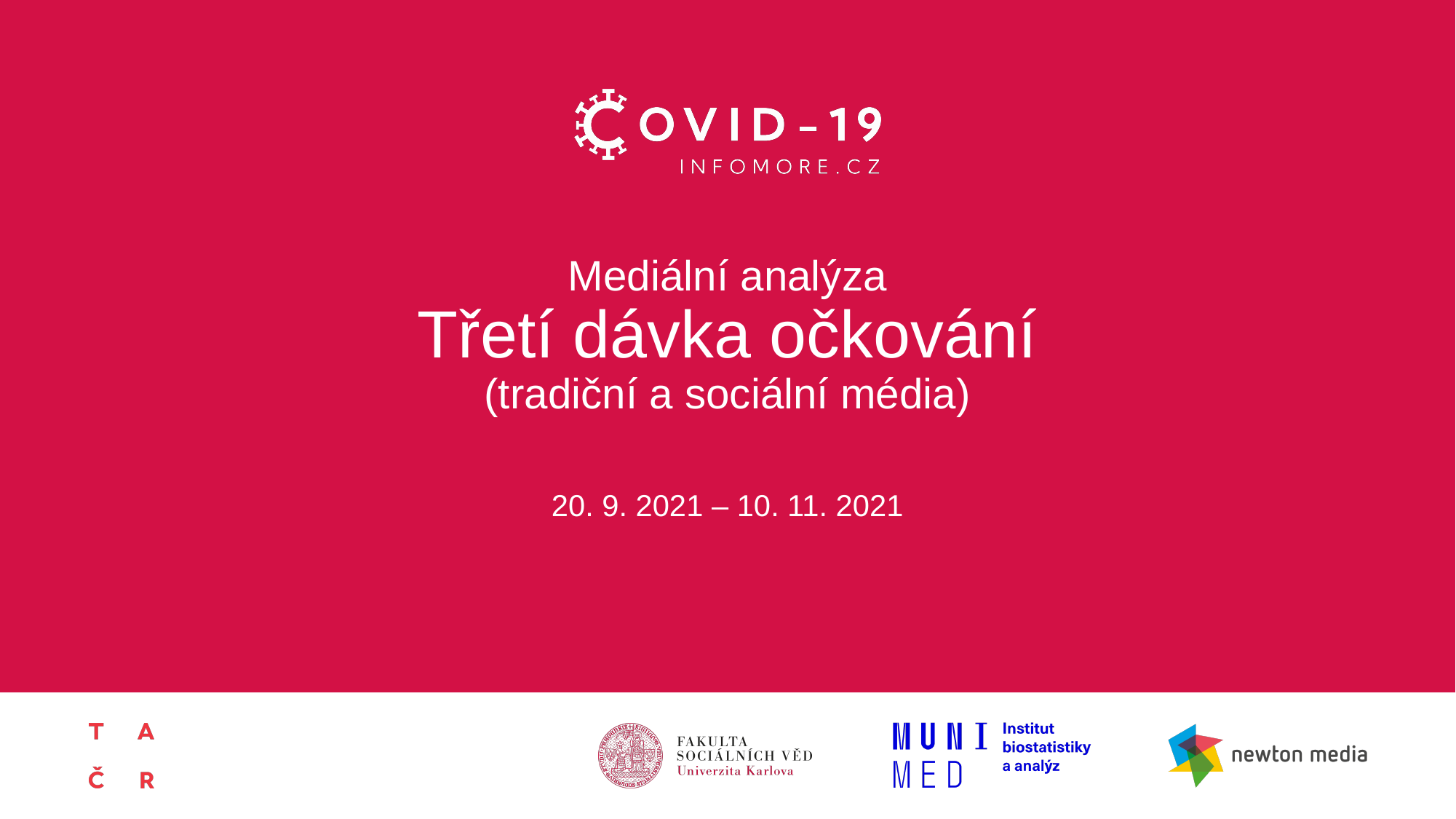

# Mediální analýza Třetí dávka očkování (tradiční a sociální média)
20. 9. 2021 – 10. 11. 2021